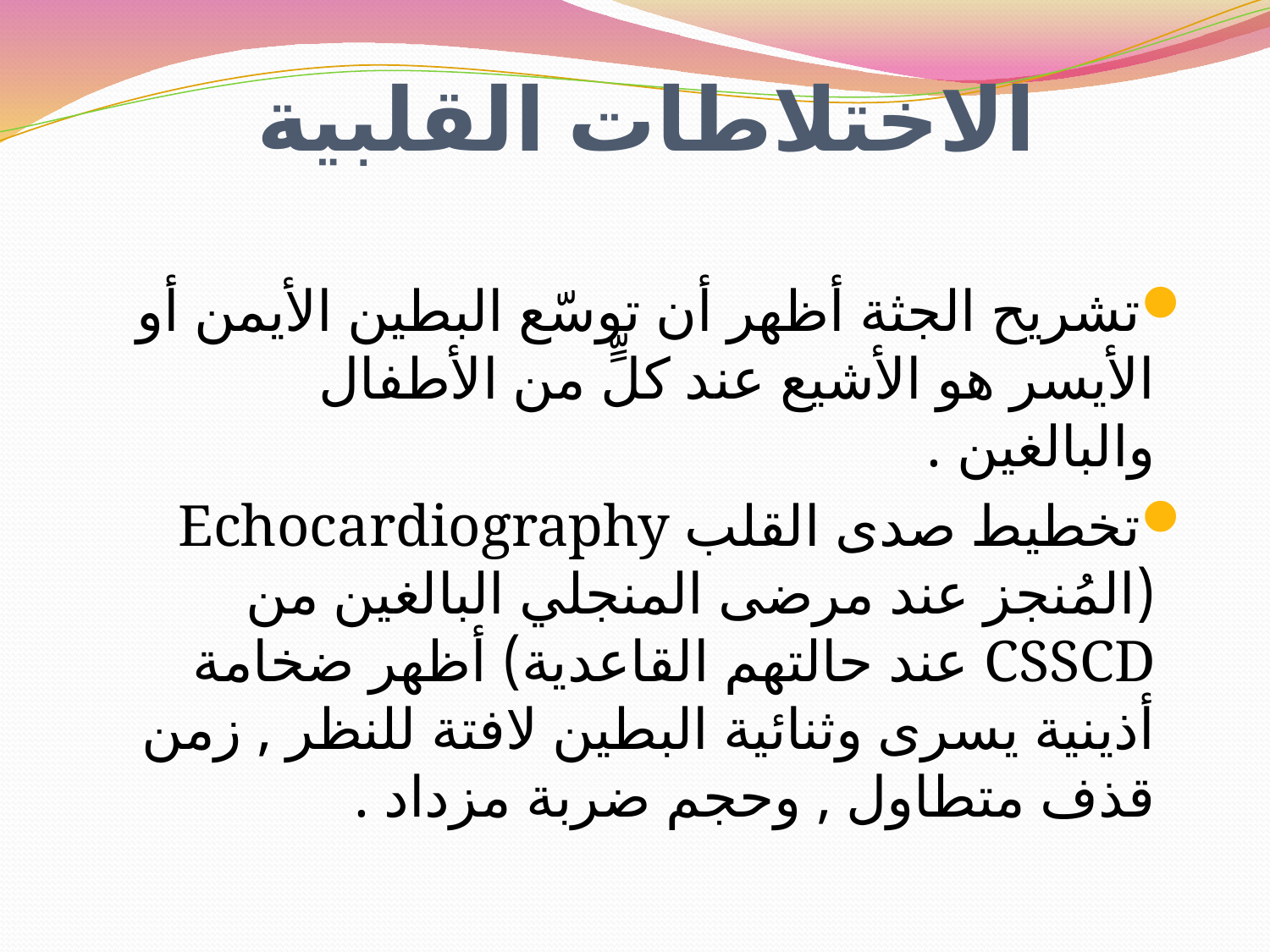

# الاختلاطات القلبية
تشريح الجثة أظهر أن توسّع البطين الأيمن أو الأيسر هو الأشيع عند كلٍّ من الأطفال والبالغين .
تخطيط صدى القلب Echocardiography  (المُنجز عند مرضى المنجلي البالغين من CSSCD عند حالتهم القاعدية) أظهر ضخامة أذينية يسرى وثنائية البطين لافتة للنظر , زمن قذف متطاول , وحجم ضربة مزداد .